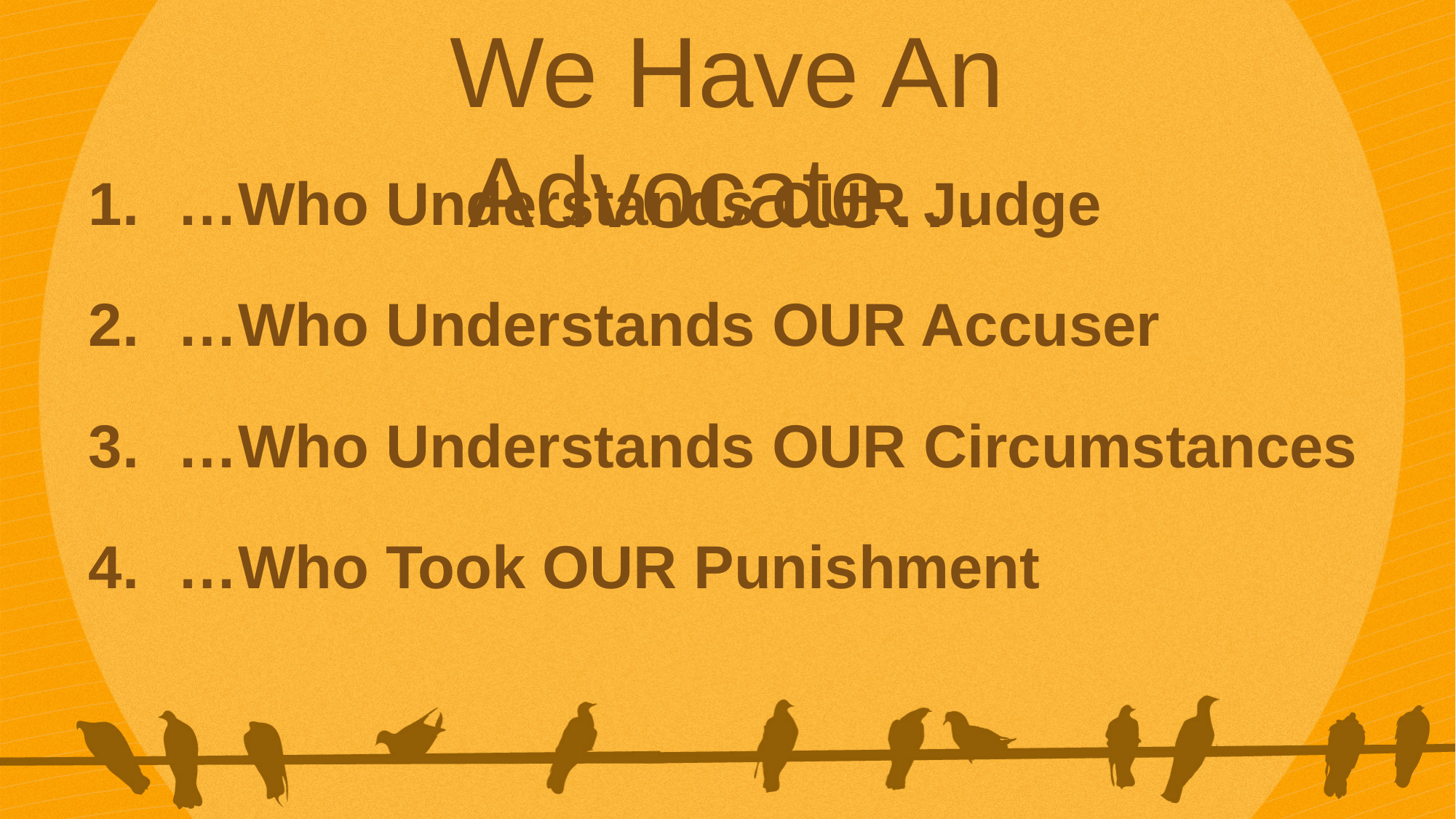

We Have An Advocate…
…Who Understands OUR Judge
…Who Understands OUR Accuser
…Who Understands OUR Circumstances
…Who Took OUR Punishment